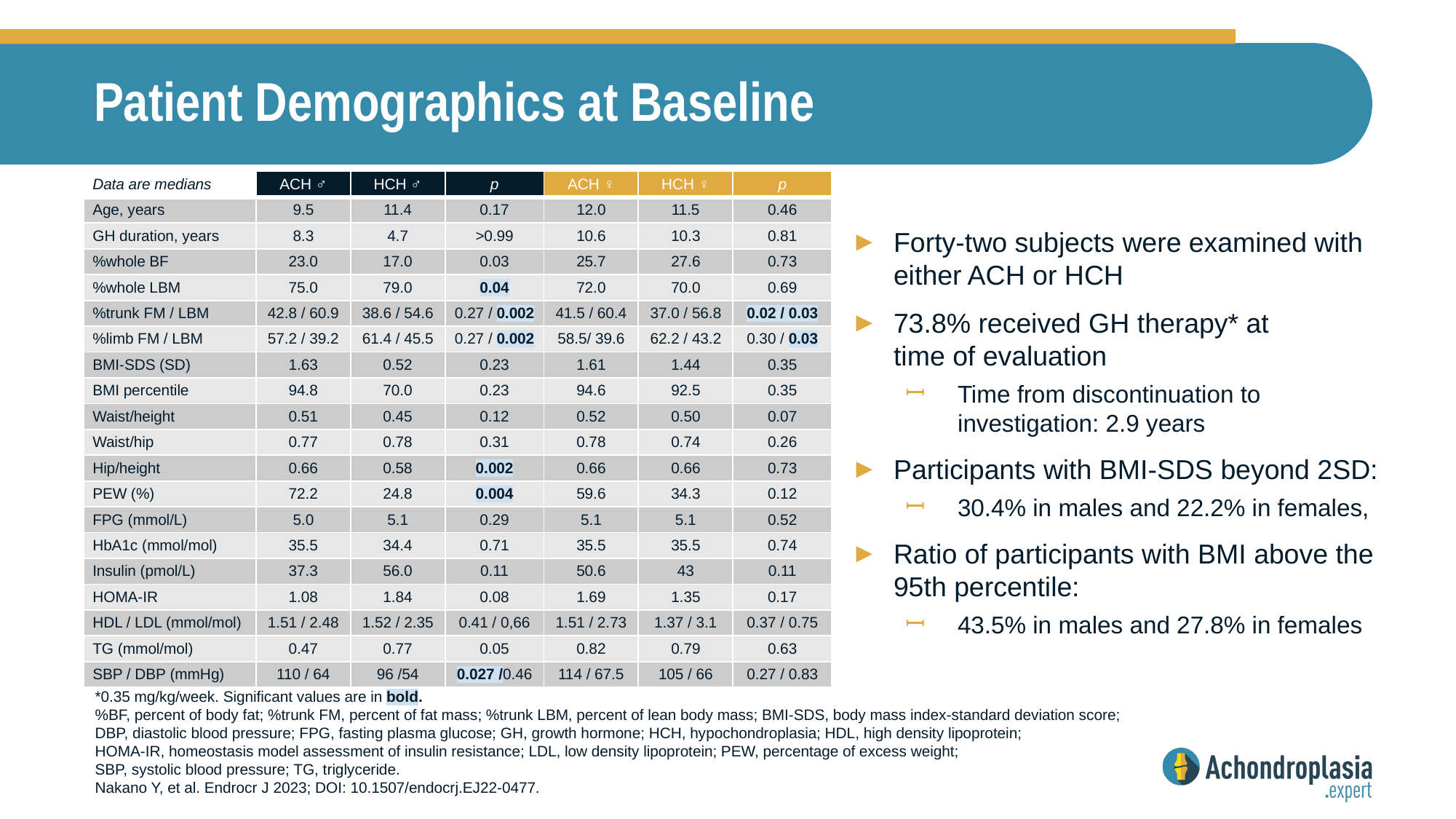

# Patient Demographics at Baseline
| Data are medians | ACH ♂ | HCH ♂ | p | ACH ♀ | HCH ♀ | p |
| --- | --- | --- | --- | --- | --- | --- |
| Age, years | 9.5 | 11.4 | 0.17 | 12.0 | 11.5 | 0.46 |
| GH duration, years | 8.3 | 4.7 | >0.99 | 10.6 | 10.3 | 0.81 |
| %whole BF | 23.0 | 17.0 | 0.03 | 25.7 | 27.6 | 0.73 |
| %whole LBM | 75.0 | 79.0 | 0.04 | 72.0 | 70.0 | 0.69 |
| %trunk FM / LBM | 42.8 / 60.9 | 38.6 / 54.6 | 0.27 / 0.002 | 41.5 / 60.4 | 37.0 / 56.8 | 0.02 / 0.03 |
| %limb FM / LBM | 57.2 / 39.2 | 61.4 / 45.5 | 0.27 / 0.002 | 58.5/ 39.6 | 62.2 / 43.2 | 0.30 / 0.03 |
| BMI-SDS (SD) | 1.63 | 0.52 | 0.23 | 1.61 | 1.44 | 0.35 |
| BMI percentile | 94.8 | 70.0 | 0.23 | 94.6 | 92.5 | 0.35 |
| Waist/height | 0.51 | 0.45 | 0.12 | 0.52 | 0.50 | 0.07 |
| Waist/hip | 0.77 | 0.78 | 0.31 | 0.78 | 0.74 | 0.26 |
| Hip/height | 0.66 | 0.58 | 0.002 | 0.66 | 0.66 | 0.73 |
| PEW (%) | 72.2 | 24.8 | 0.004 | 59.6 | 34.3 | 0.12 |
| FPG (mmol/L) | 5.0 | 5.1 | 0.29 | 5.1 | 5.1 | 0.52 |
| HbA1c (mmol/mol) | 35.5 | 34.4 | 0.71 | 35.5 | 35.5 | 0.74 |
| Insulin (pmol/L) | 37.3 | 56.0 | 0.11 | 50.6 | 43 | 0.11 |
| HOMA-IR | 1.08 | 1.84 | 0.08 | 1.69 | 1.35 | 0.17 |
| HDL / LDL (mmol/mol) | 1.51 / 2.48 | 1.52 / 2.35 | 0.41 / 0,66 | 1.51 / 2.73 | 1.37 / 3.1 | 0.37 / 0.75 |
| TG (mmol/mol) | 0.47 | 0.77 | 0.05 | 0.82 | 0.79 | 0.63 |
| SBP / DBP (mmHg) | 110 / 64 | 96 /54 | 0.027 /0.46 | 114 / 67.5 | 105 / 66 | 0.27 / 0.83 |

Forty-two subjects were examined with either ACH or HCH
73.8% received GH therapy* at
time of evaluation
Time from discontinuation to investigation: 2.9 years
Participants with BMI-SDS beyond 2SD:
30.4% in males and 22.2% in females,
Ratio of participants with BMI above the 95th percentile:
43.5% in males and 27.8% in females
*0.35 mg/kg/week. Significant values are in bold.
%BF, percent of body fat; %trunk FM, percent of fat mass; %trunk LBM, percent of lean body mass; BMI-SDS, body mass index-standard deviation score;
DBP, diastolic blood pressure; FPG, fasting plasma glucose; GH, growth hormone; HCH, hypochondroplasia; HDL, high density lipoprotein;
HOMA-IR, homeostasis model assessment of insulin resistance; LDL, low density lipoprotein; PEW, percentage of excess weight;
SBP, systolic blood pressure; TG, triglyceride.
Nakano Y, et al. Endrocr J 2023; DOI: 10.1507/endocrj.EJ22-0477.